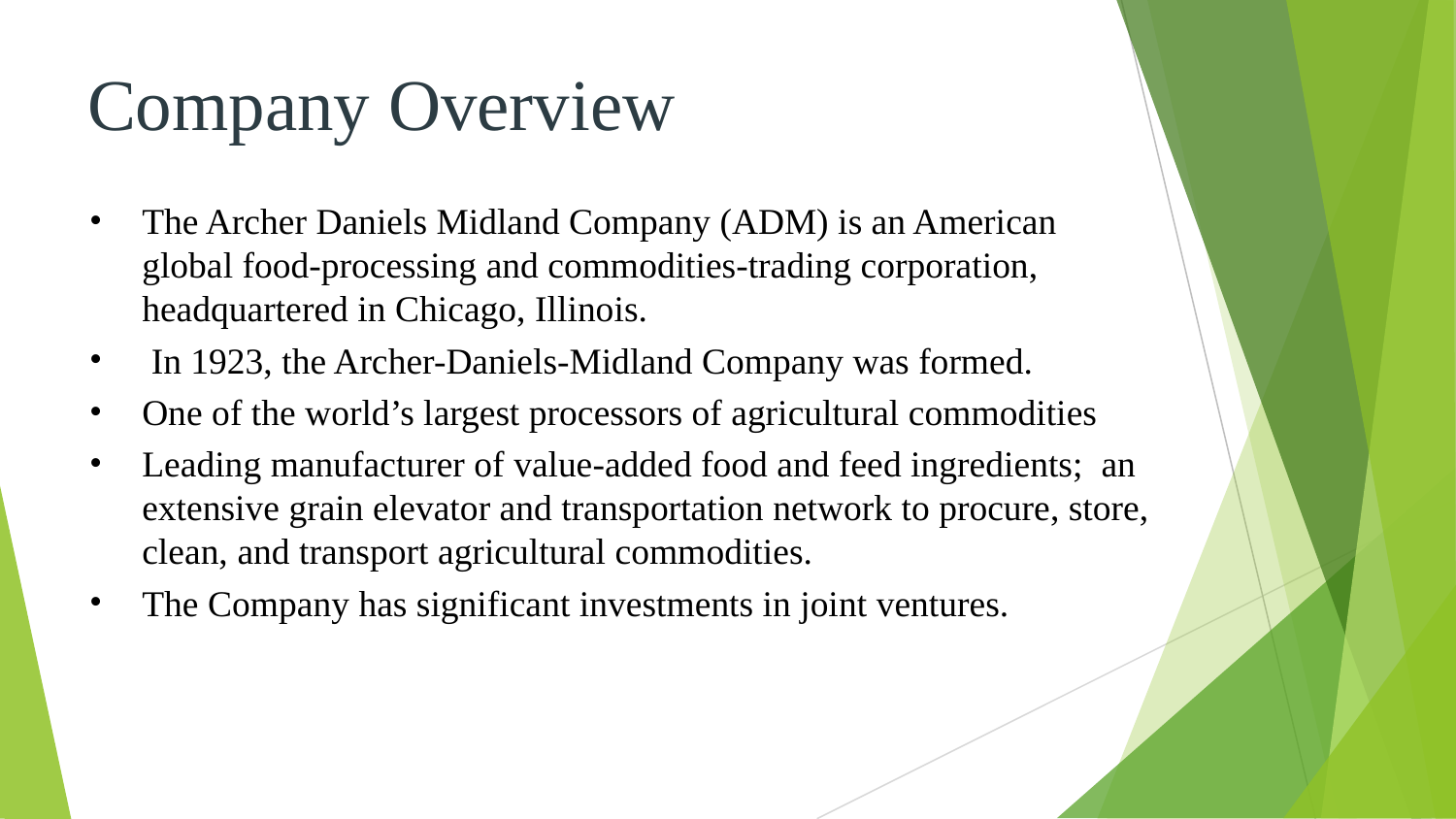

# Company Overview
The Archer Daniels Midland Company (ADM) is an American global food-processing and commodities-trading corporation, headquartered in Chicago, Illinois.
 In 1923, the Archer-Daniels-Midland Company was formed.
One of the world’s largest processors of agricultural commodities
Leading manufacturer of value-added food and feed ingredients;  an extensive grain elevator and transportation network to procure, store, clean, and transport agricultural commodities.
The Company has significant investments in joint ventures.